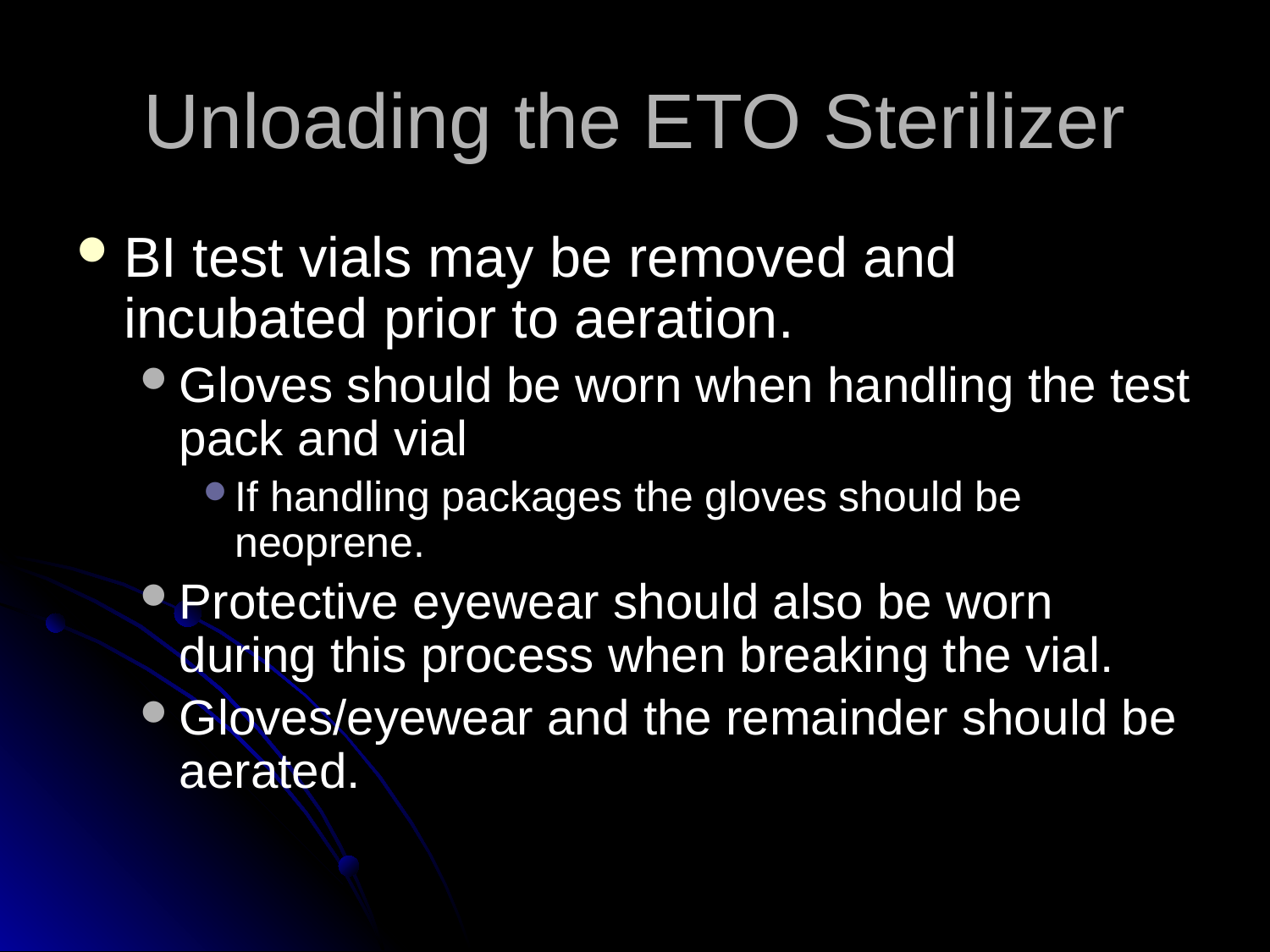

# Unloading the ETO Sterilizer
BI test vials may be removed and incubated prior to aeration.
Gloves should be worn when handling the test pack and vial
If handling packages the gloves should be neoprene.
Protective eyewear should also be worn during this process when breaking the vial.
Gloves/eyewear and the remainder should be aerated.